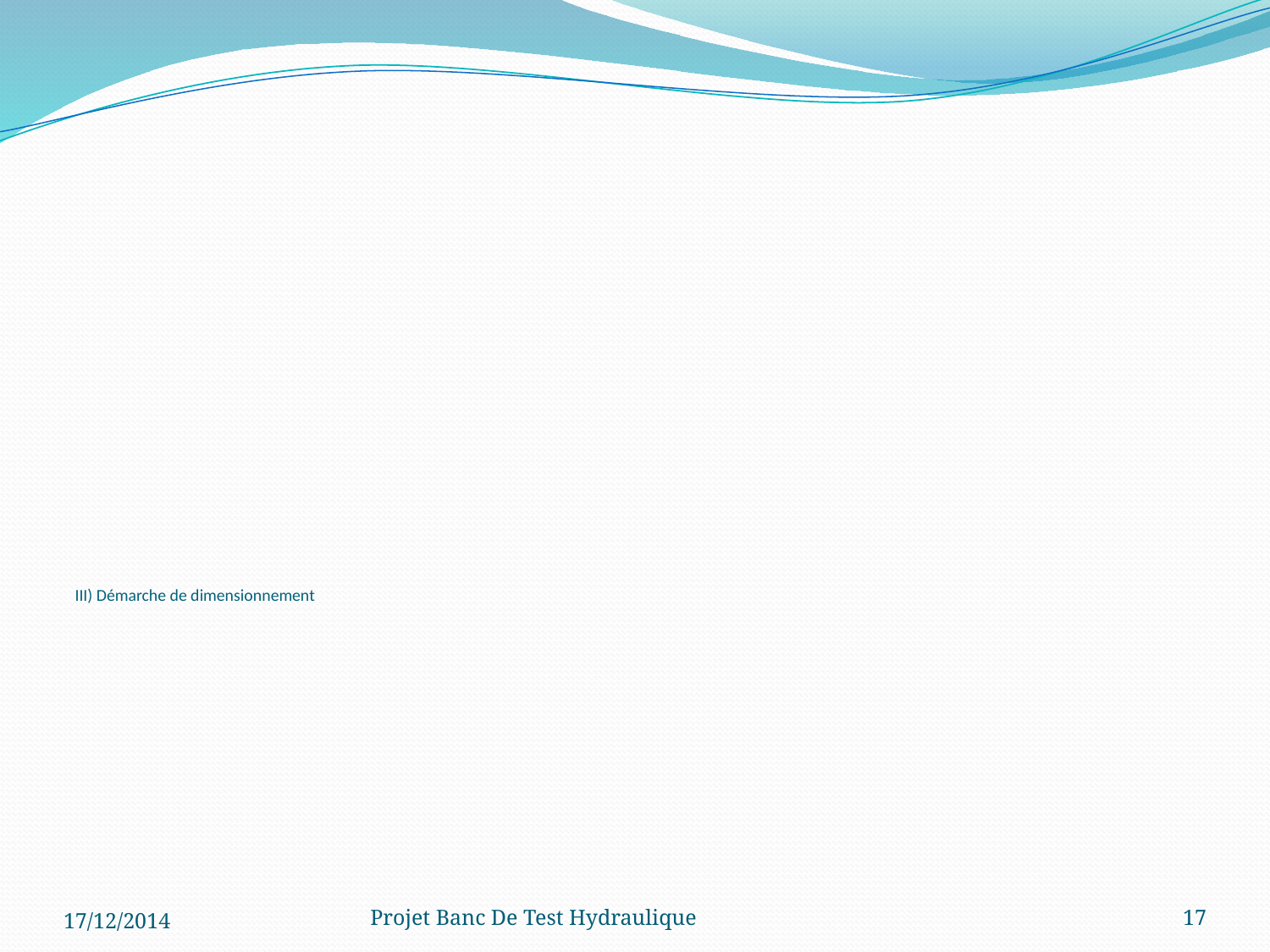

# III) Démarche de dimensionnement
17/12/2014
Projet Banc De Test Hydraulique
17